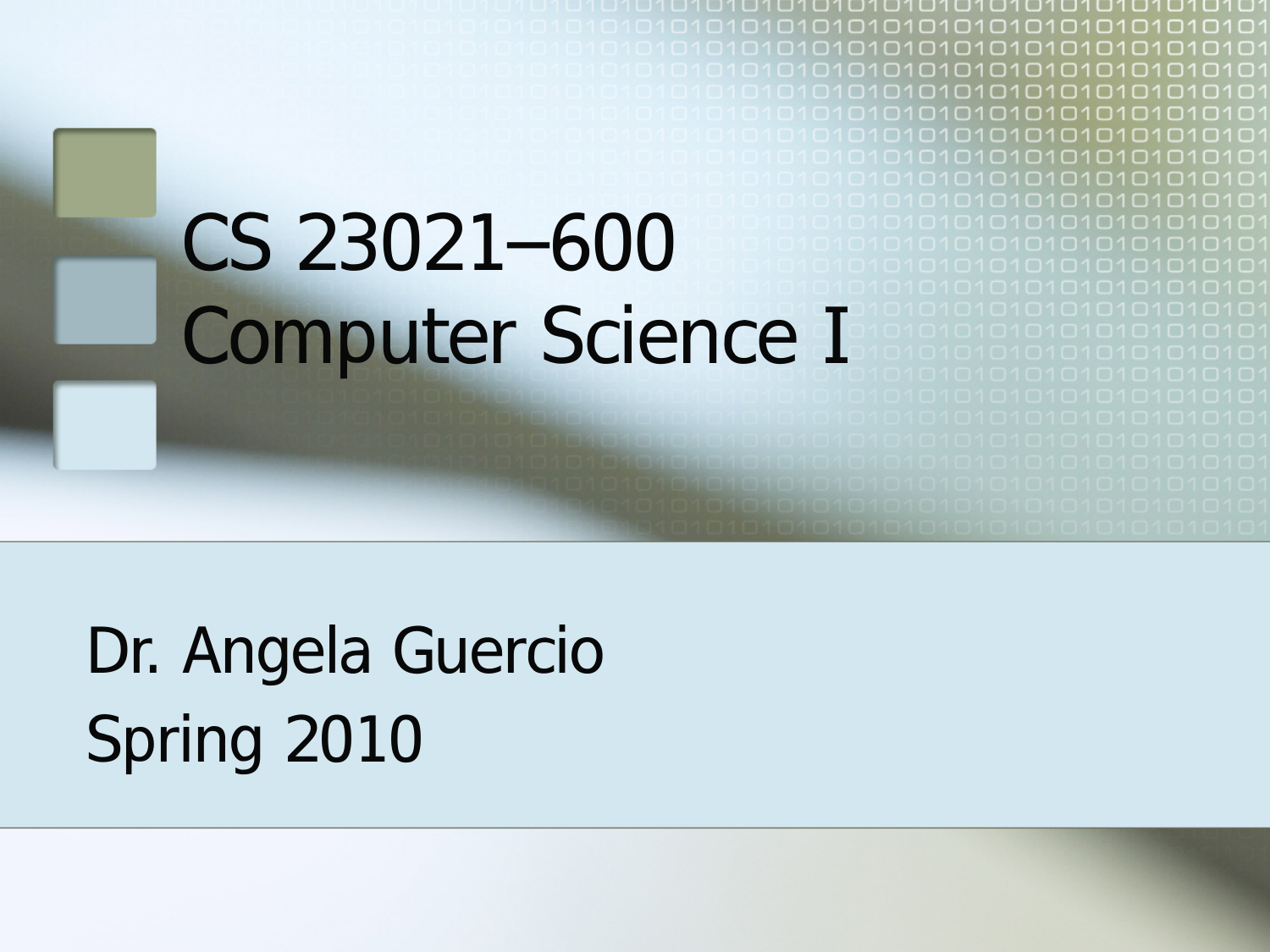

# CS 23021–600 Computer Science I
Dr. Angela Guercio
Spring 2010